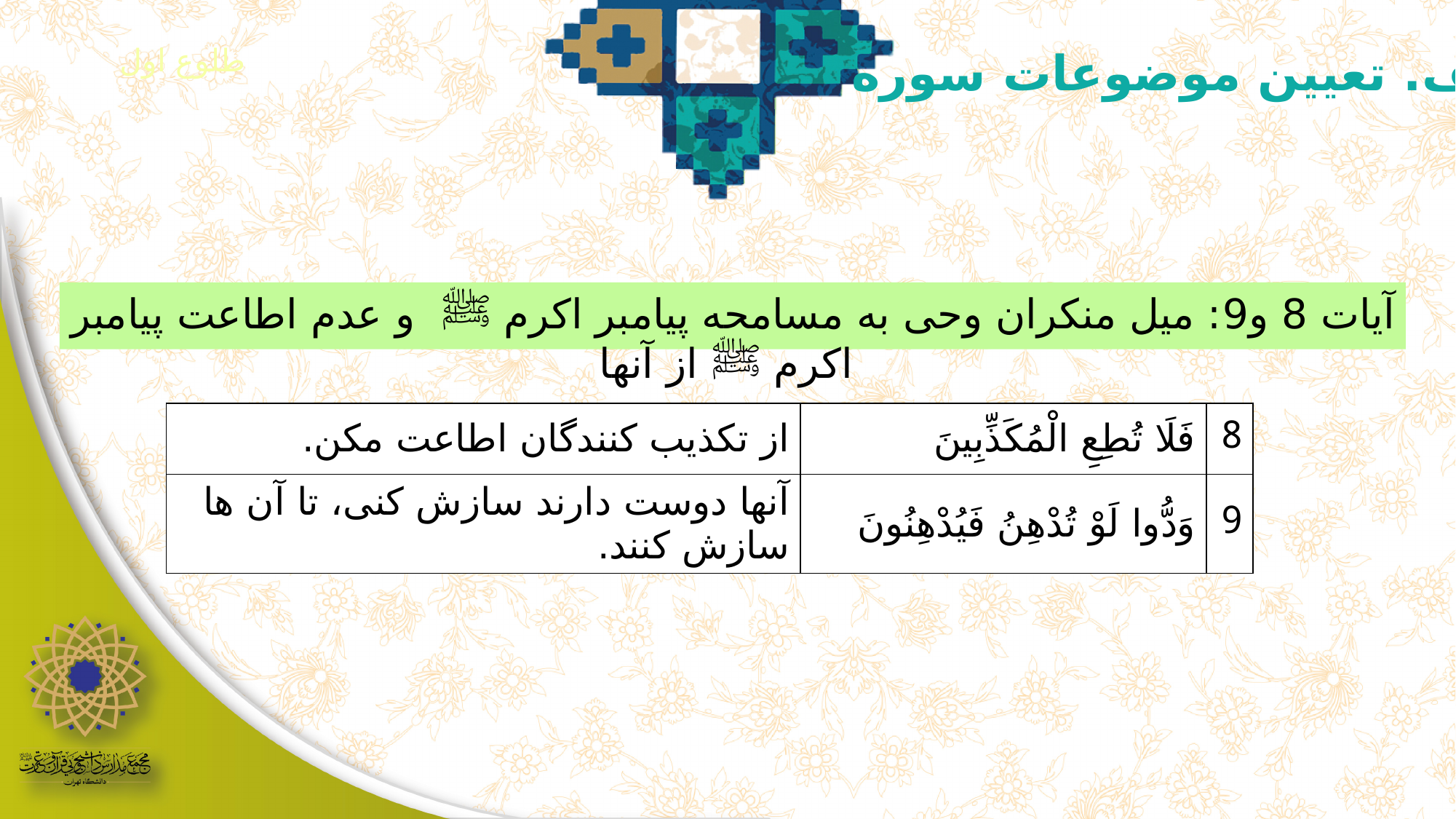

الف. تعیین موضوعات سوره
طلوع اول
آیات 8 و9: میل منکران وحی به مسامحه پیامبر اکرم ﷺ  و عدم اطاعت پیامبر اکرم ﷺ از آنها
| از تكذيب كنندگان اطاعت مكن. | فَلَا تُطِعِ الْمُكَذِّبِينَ | 8 |
| --- | --- | --- |
| آنها دوست دارند سازش کنی، تا آن ها سازش کنند. | وَدُّوا لَوْ تُدْهِنُ فَيُدْهِنُونَ | 9 |